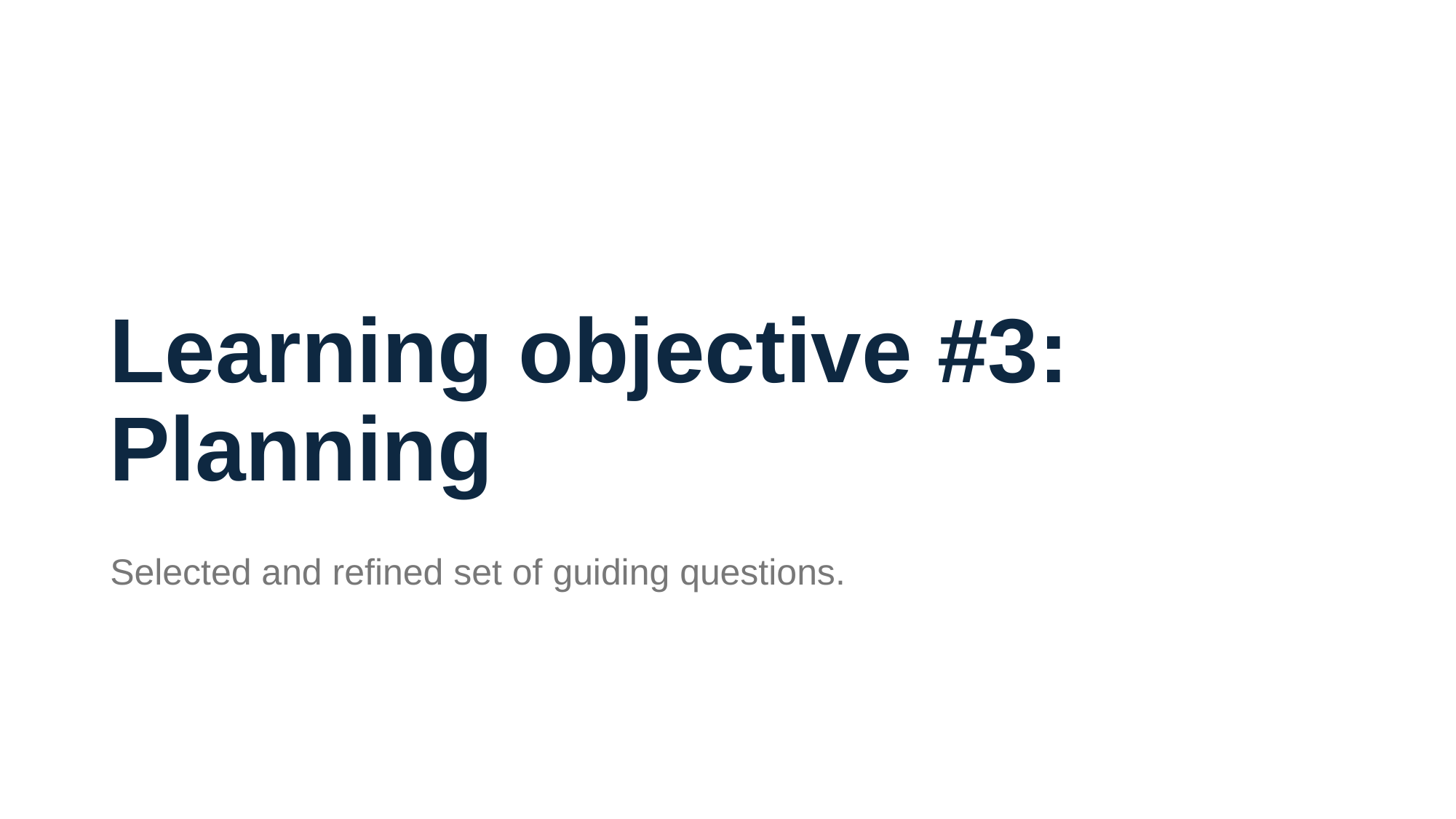

# Learning objective #3: Planning
Selected and refined set of guiding questions.